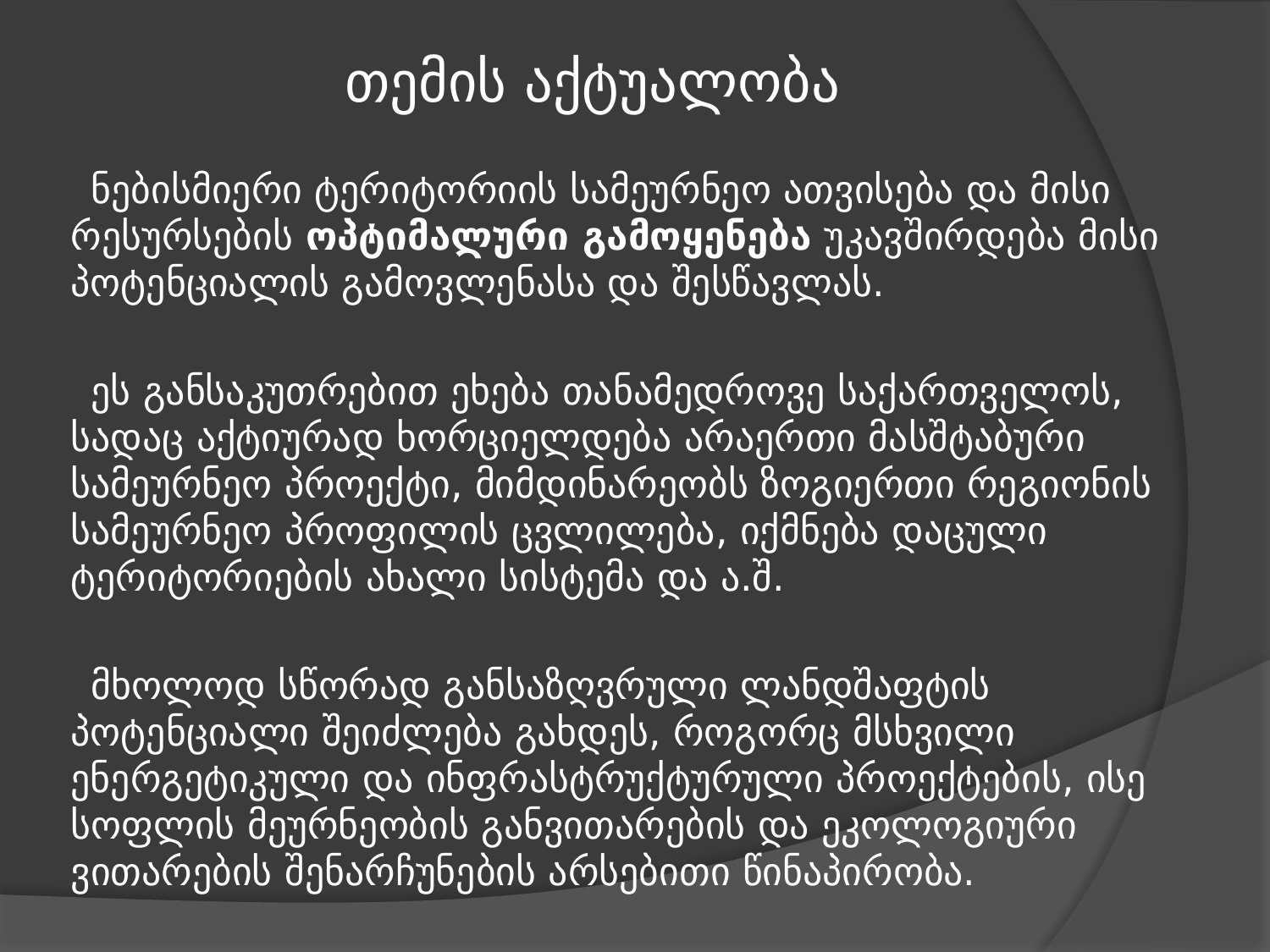

# თემის აქტუალობა
      ნებისმიერი ტერიტორიის სამეურნეო ათვისება და მისი რესურსების ოპტიმალური გამოყენება უკავშირდება მისი პოტენციალის გამოვლენასა და შესწავლას.

      ეს განსაკუთრებით ეხება თანამედროვე საქართველოს, სადაც აქტიურად ხორციელდება არაერთი მასშტაბური სამეურნეო პროექტი, მიმდინარეობს ზოგიერთი რეგიონის სამეურნეო პროფილის ცვლილება, იქმნება დაცული ტერიტორიების ახალი სისტემა და ა.შ.

      მხოლოდ სწორად განსაზღვრული ლანდშაფტის პოტენციალი შეიძლება გახდეს, როგორც მსხვილი ენერგეტიკული და ინფრასტრუქტურული პროექტების, ისე სოფლის მეურნეობის განვითარების და ეკოლოგიური ვითარების შენარჩუნების არსებითი წინაპირობა.